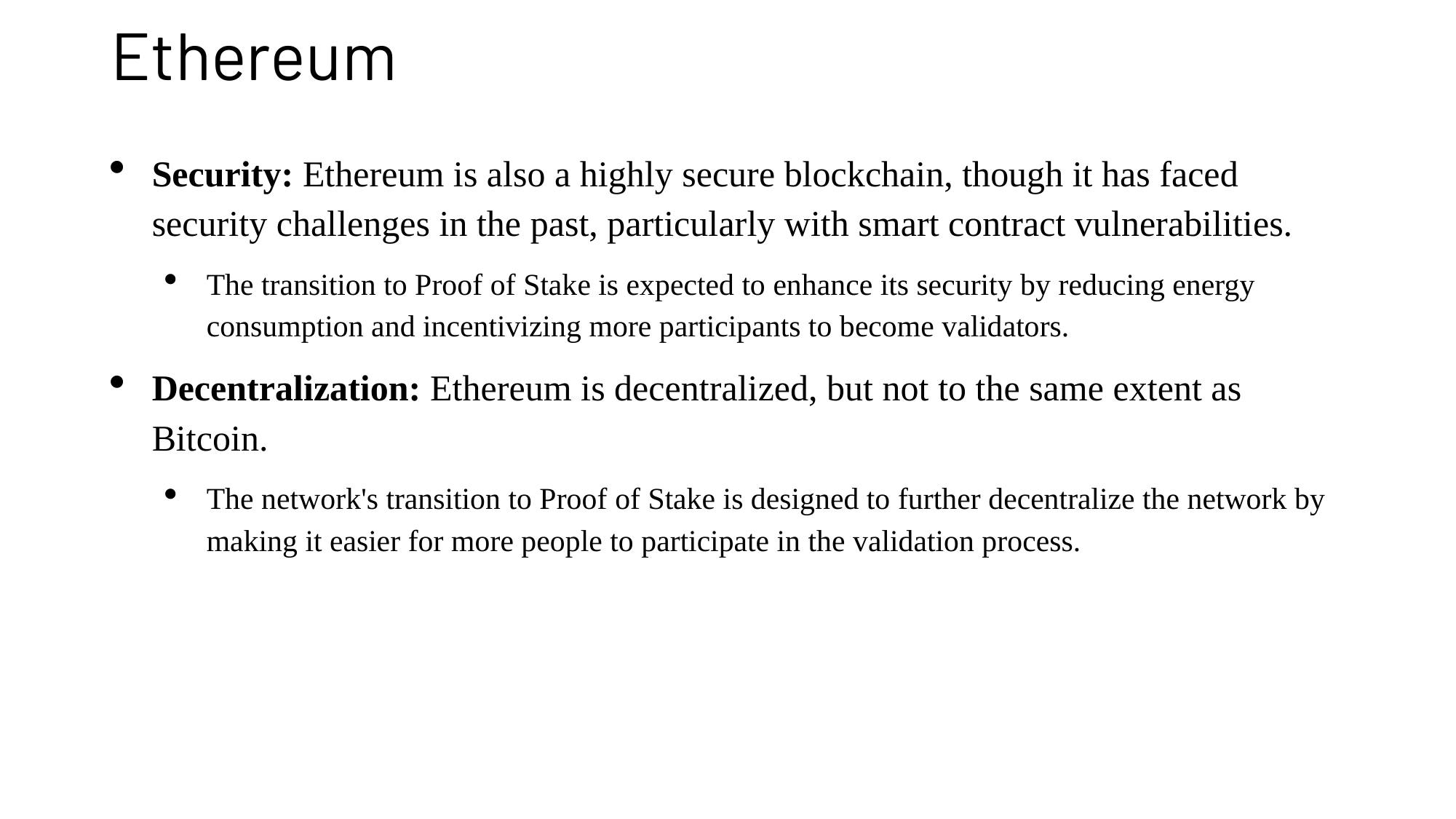

# Ethereum
Security: Ethereum is also a highly secure blockchain, though it has faced security challenges in the past, particularly with smart contract vulnerabilities.
The transition to Proof of Stake is expected to enhance its security by reducing energy consumption and incentivizing more participants to become validators.
Decentralization: Ethereum is decentralized, but not to the same extent as Bitcoin.
The network's transition to Proof of Stake is designed to further decentralize the network by making it easier for more people to participate in the validation process.